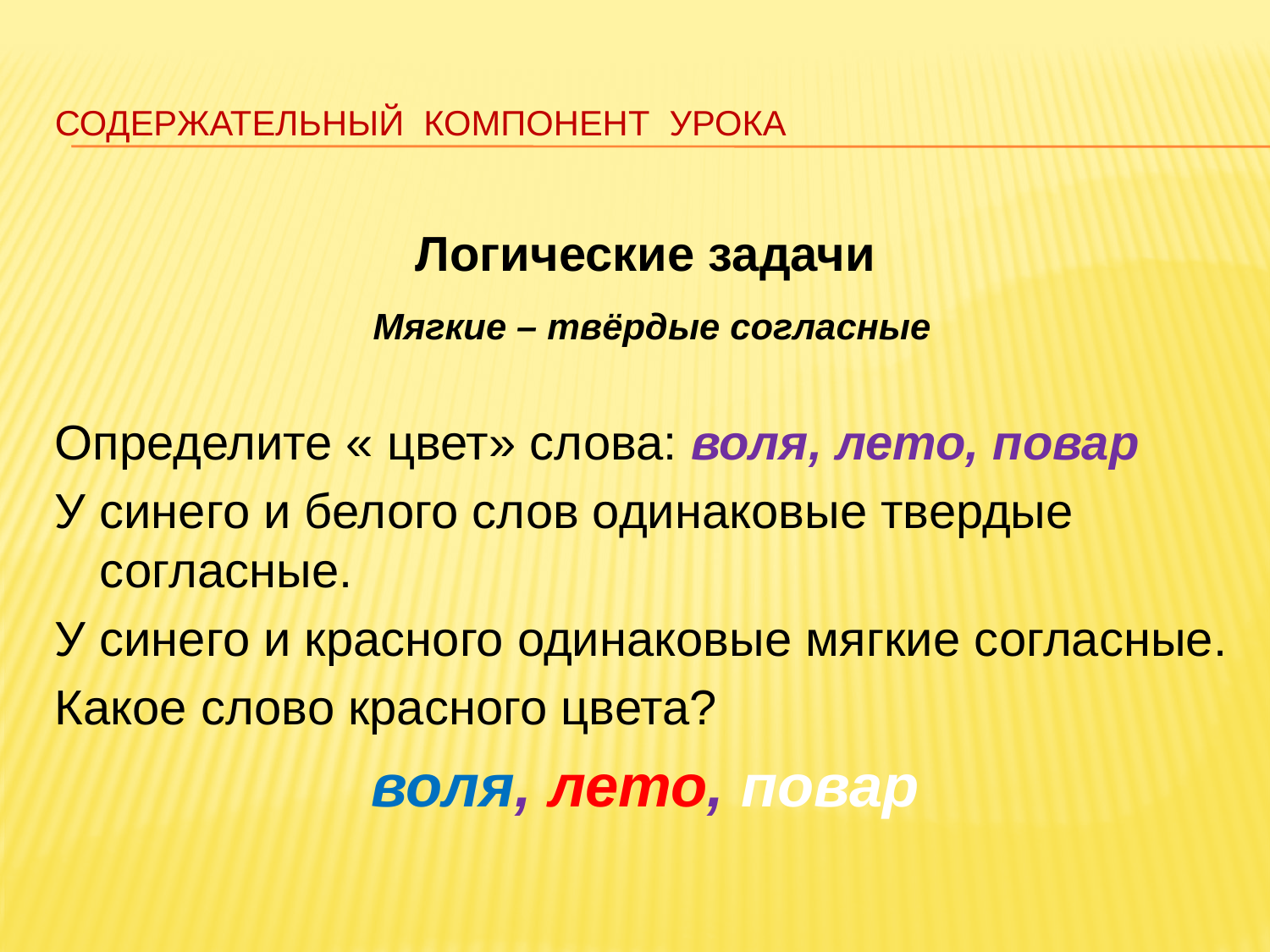

# содержательный  компонент  урока
Логические задачи
 Мягкие – твёрдые согласные

Определите « цвет» слова: воля, лето, повар
У синего и белого слов одинаковые твердые согласные.
У синего и красного одинаковые мягкие согласные.
Какое слово красного цвета?
воля, лето, повар